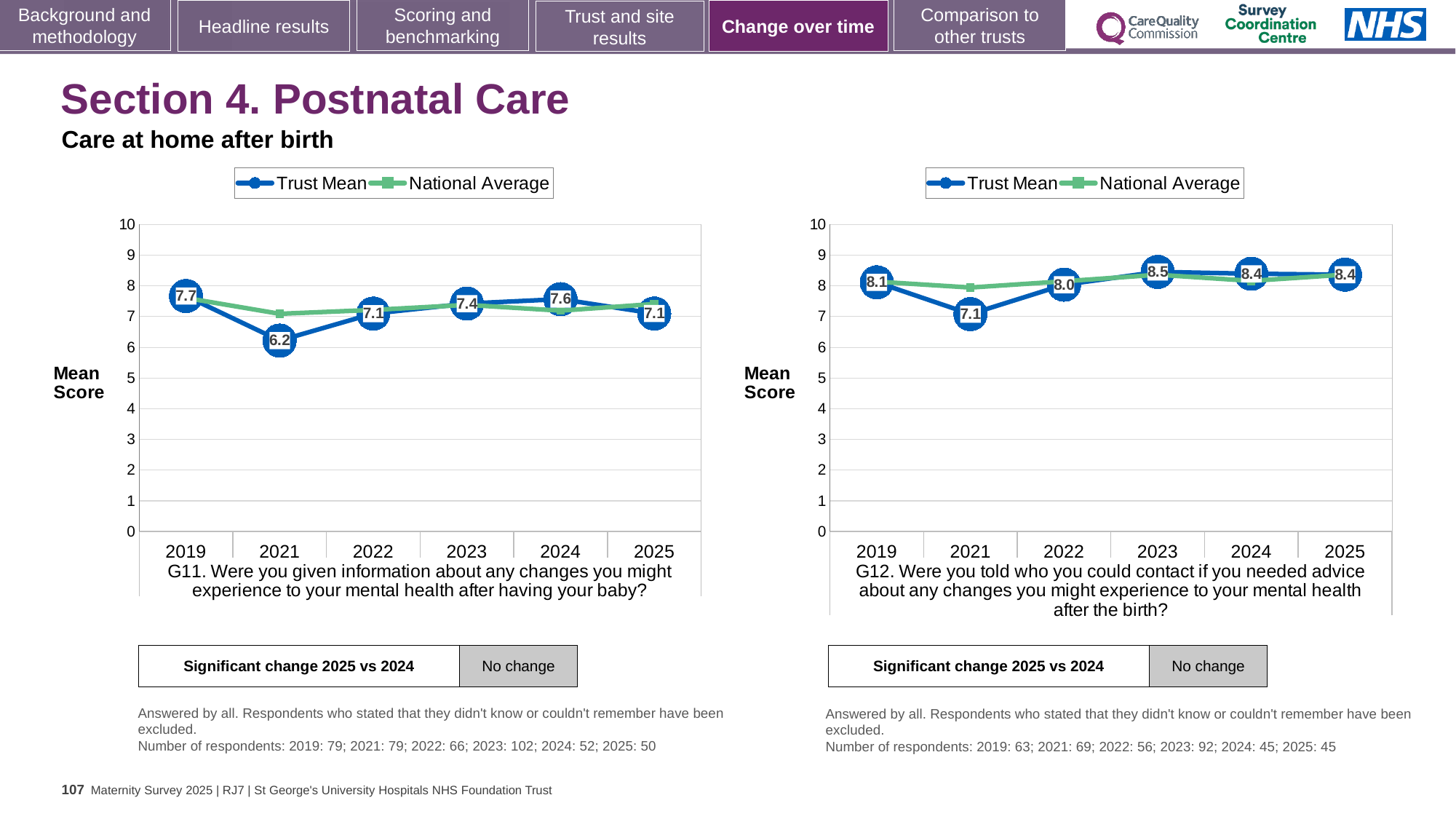

# Section 4. Postnatal Care
Care at home after birth

### Chart

| Category | Trust Mean | National Average |
|---|---|---|
| 2019 | 7.669431568368065 | 7.605865293650711 |
| 2021 | 6.217814382880499 | 7.090638133698132 |
| 2022 | 7.097673573512884 | 7.215631157600871 |
| 2023 | 7.422876342233534 | 7.381715604010473 |
| 2024 | 7.566645824969319 | 7.191714113962193 |
| 2025 | 7.098992895620267 | 7.409102394280751 |

### Chart

| Category | Trust Mean | National Average |
|---|---|---|
| 2019 | 8.115348234024095 | 8.136718089580668 |
| 2021 | 7.080525930033398 | 7.945188706025326 |
| 2022 | 8.036201274461888 | 8.147597211255825 |
| 2023 | 8.455017550934313 | 8.361600704335773 |
| 2024 | 8.394074374982614 | 8.161768408373216 |
| 2025 | 8.363250340204626 | 8.366511328944203 |
| Significant change 2025 vs 2024 | No change |
| --- | --- |
| Significant change 2025 vs 2024 | No change |
| --- | --- |
Answered by all. Respondents who stated that they didn't know or couldn't remember have been excluded.
Number of respondents: 2019: 79; 2021: 79; 2022: 66; 2023: 102; 2024: 52; 2025: 50
Answered by all. Respondents who stated that they didn't know or couldn't remember have been excluded.
Number of respondents: 2019: 63; 2021: 69; 2022: 56; 2023: 92; 2024: 45; 2025: 45
107